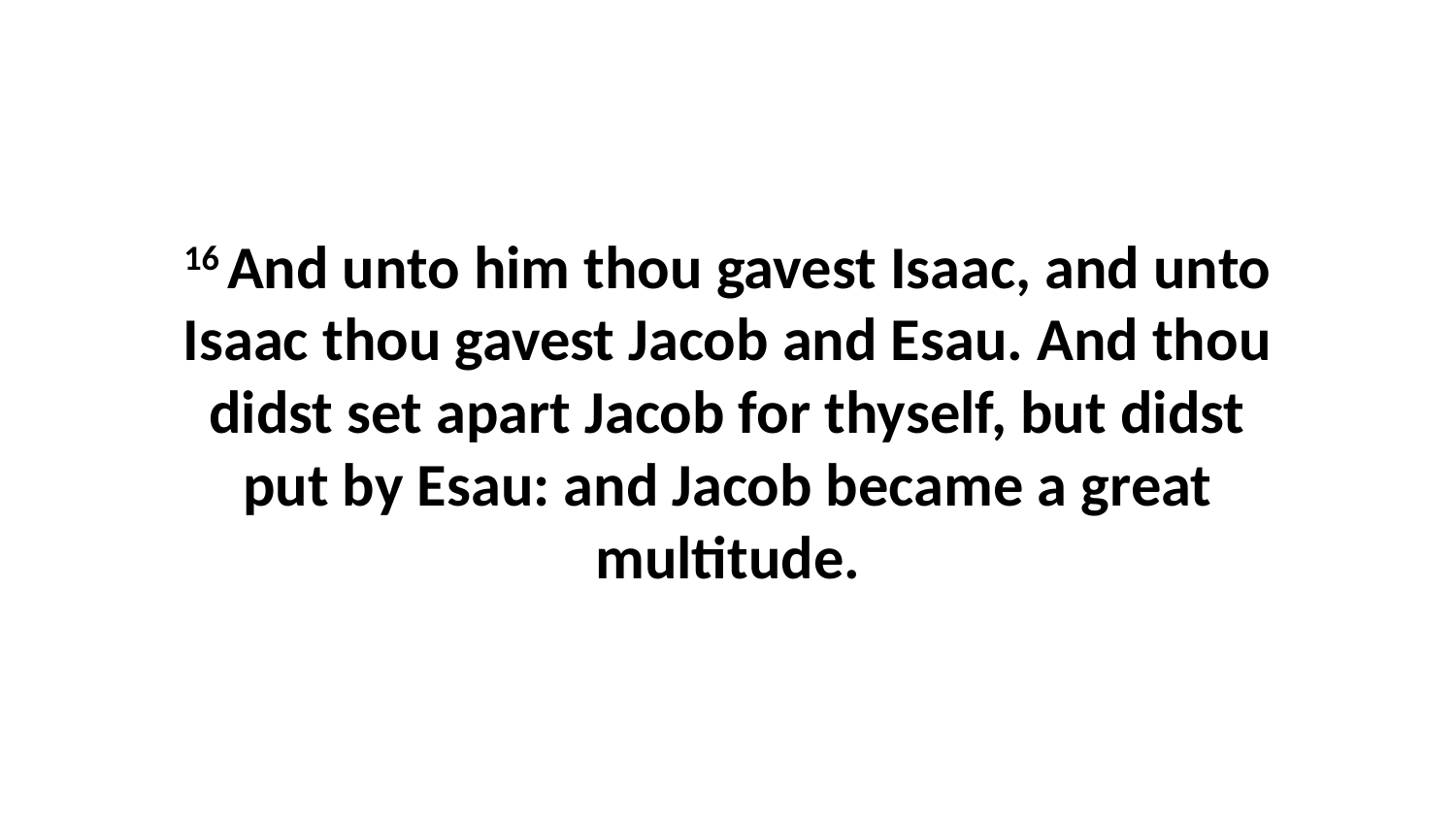

16 And unto him thou gavest Isaac, and unto Isaac thou gavest Jacob and Esau. And thou didst set apart Jacob for thyself, but didst put by Esau: and Jacob became a great multitude.